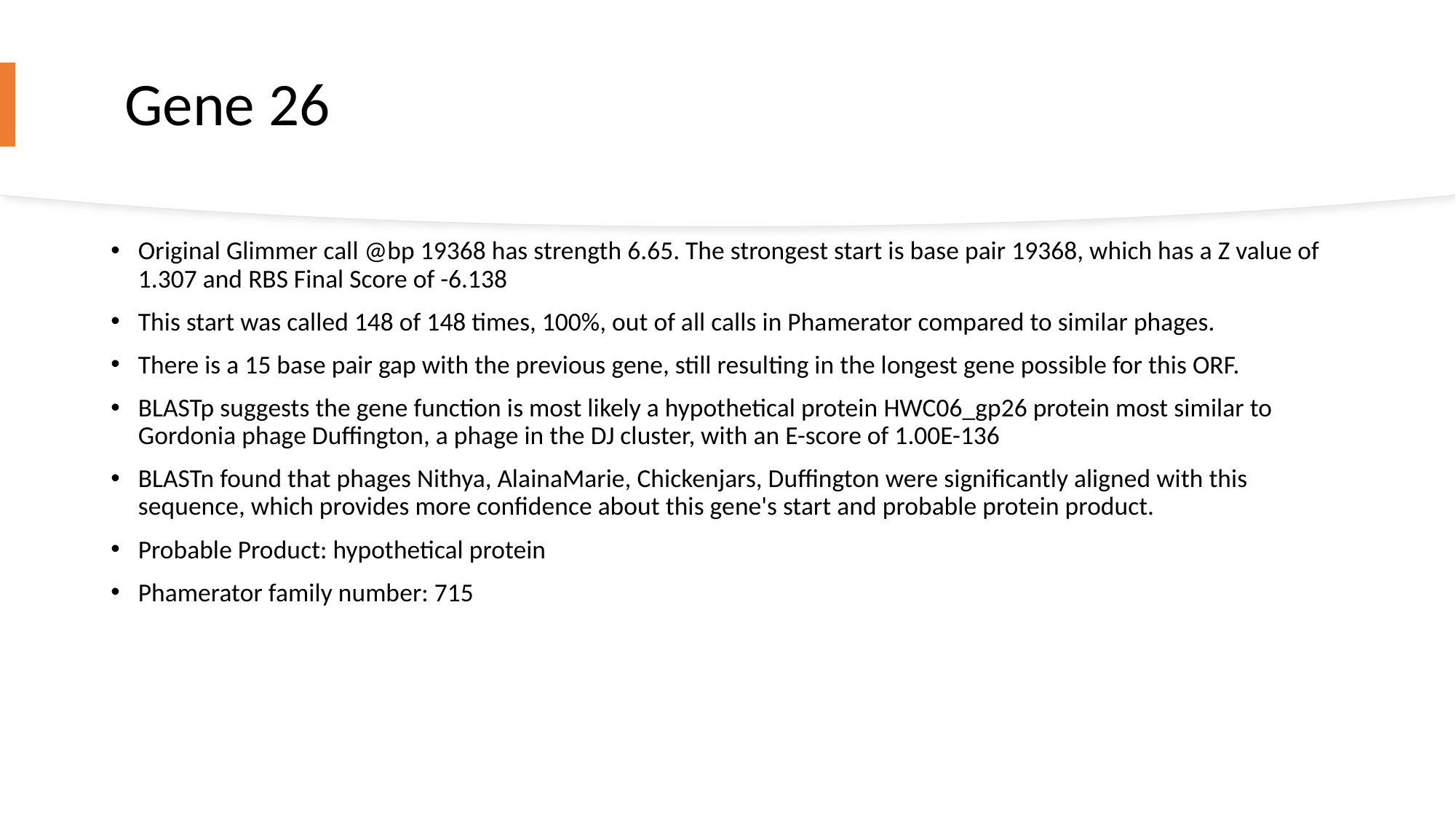

# Gene 26

Original Glimmer call @bp 19368 has strength 6.65. The strongest start is base pair 19368, which has a Z value of 1.307 and RBS Final Score of -6.138
This start was called 148 of 148 times, 100%, out of all calls in Phamerator compared to similar phages.
There is a 15 base pair gap with the previous gene, still resulting in the longest gene possible for this ORF.
BLASTp suggests the gene function is most likely a hypothetical protein HWC06_gp26 protein most similar to Gordonia phage Duffington, a phage in the DJ cluster, with an E-score of 1.00E-136
BLASTn found that phages Nithya, AlainaMarie, Chickenjars, Duffington were significantly aligned with this sequence, which provides more confidence about this gene's start and probable protein product.
Probable Product: hypothetical protein
Phamerator family number: 715